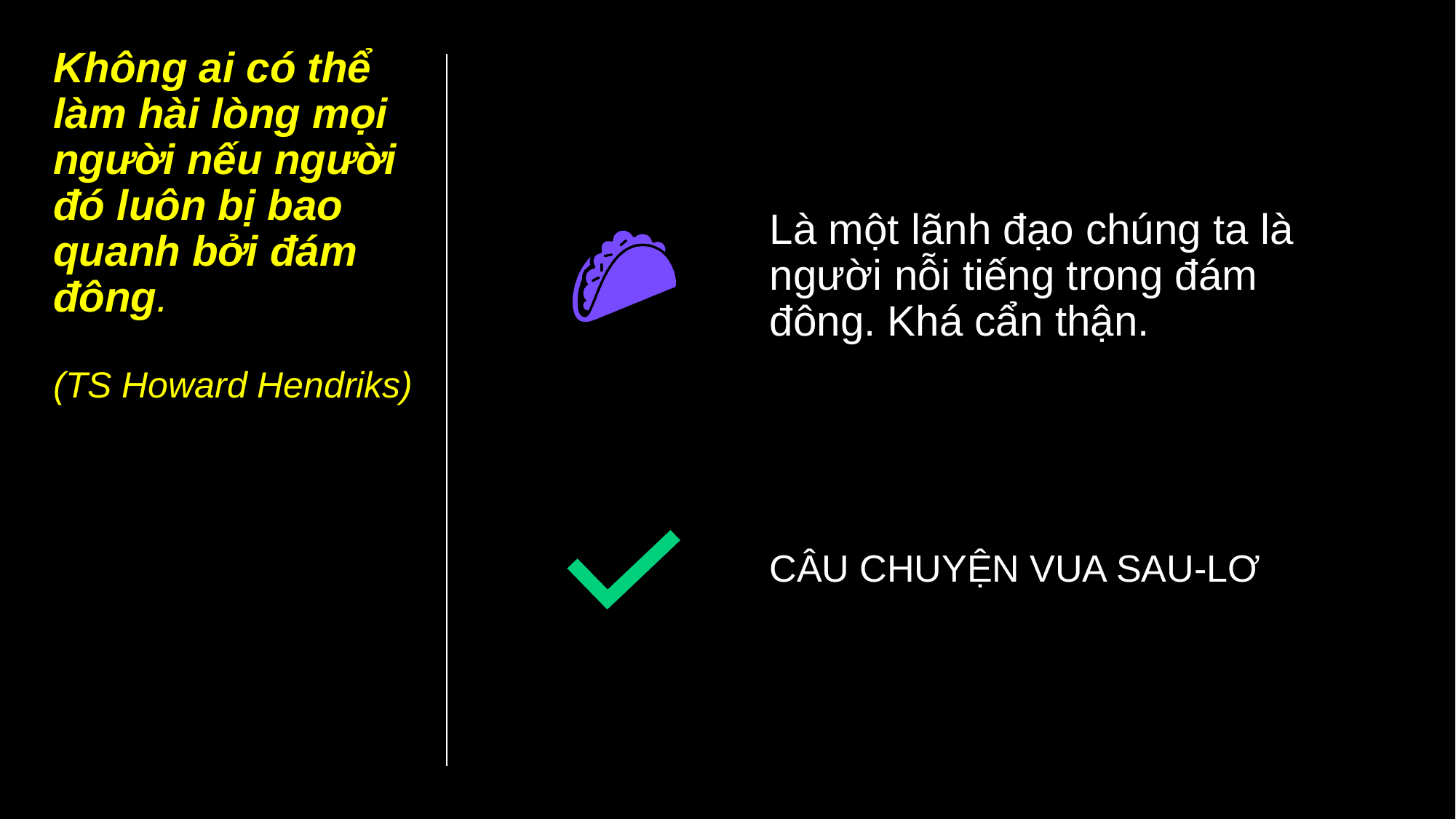

# Không ai có thể làm hài lòng mọi người nếu người đó luôn bị bao quanh bởi đám đông. (TS Howard Hendriks)
Là một lãnh đạo chúng ta là người nỗi tiếng trong đám đông. Khá cẩn thận.
CÂU CHUYỆN VUA SAU-LƠ